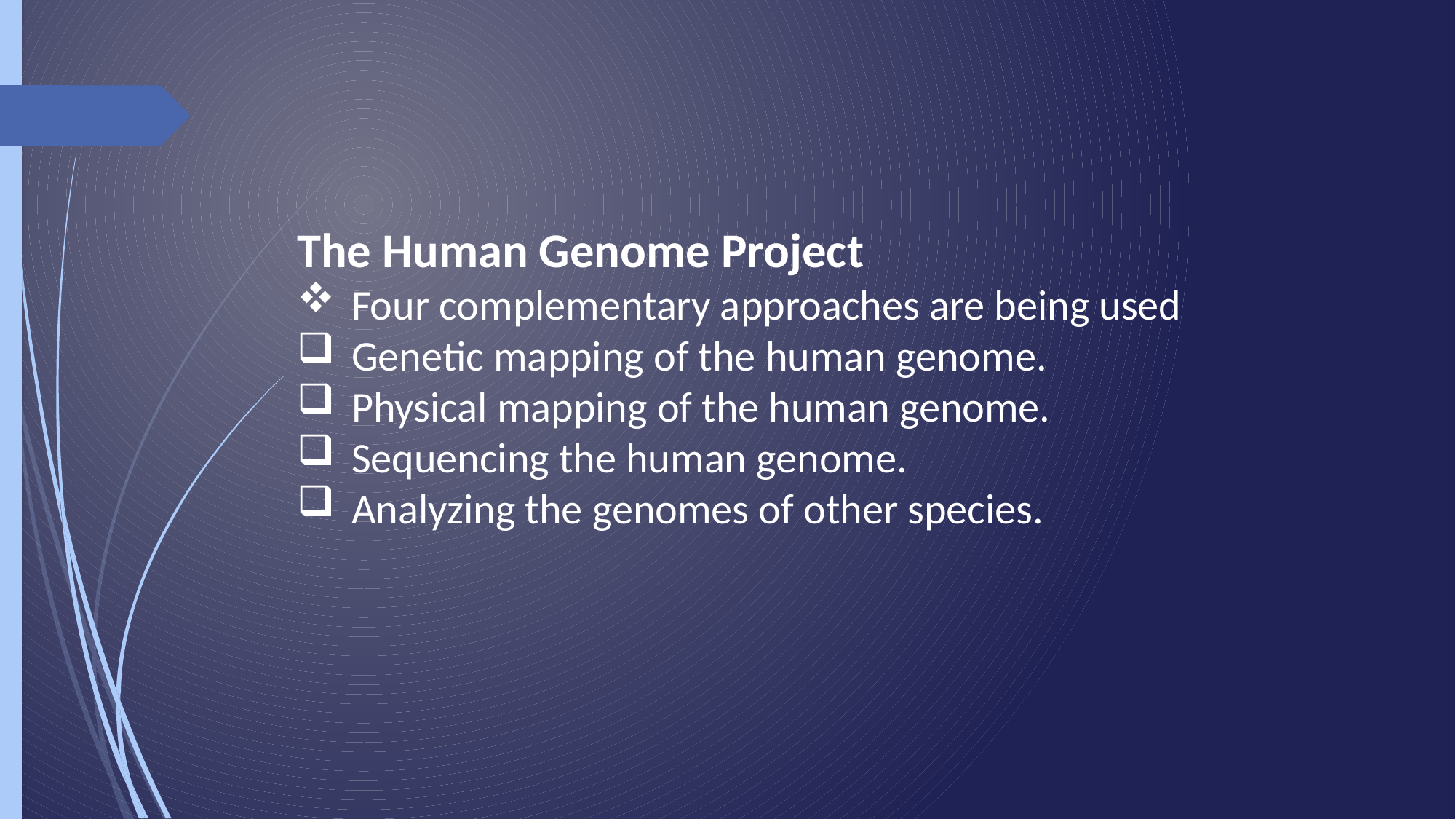

The Human Genome Project
Four complementary approaches are being used
Genetic mapping of the human genome.
Physical mapping of the human genome.
Sequencing the human genome.
Analyzing the genomes of other species.